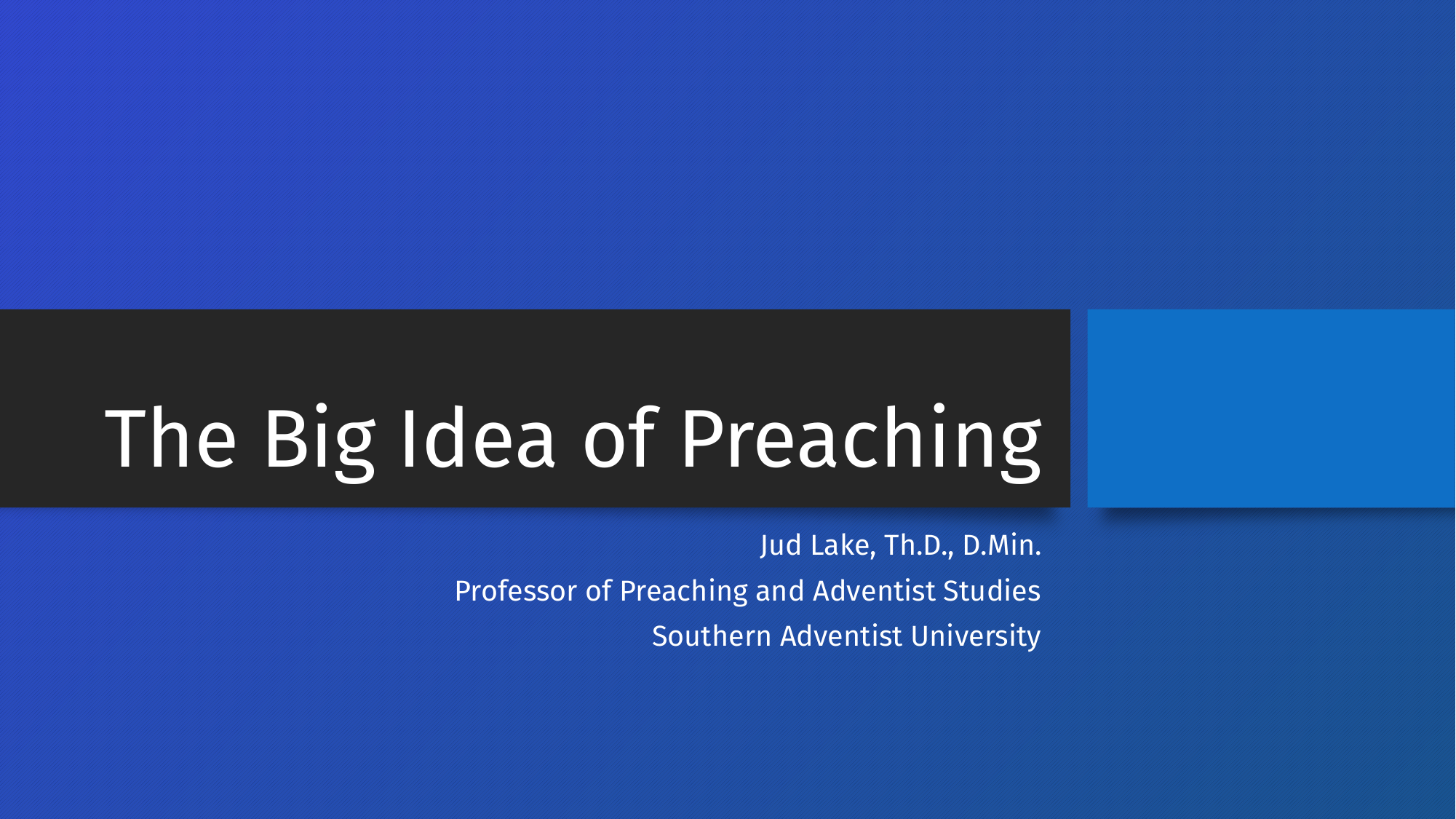

# The Big Idea of Preaching
Jud Lake, Th.D., D.Min.
Professor of Preaching and Adventist Studies
Southern Adventist University